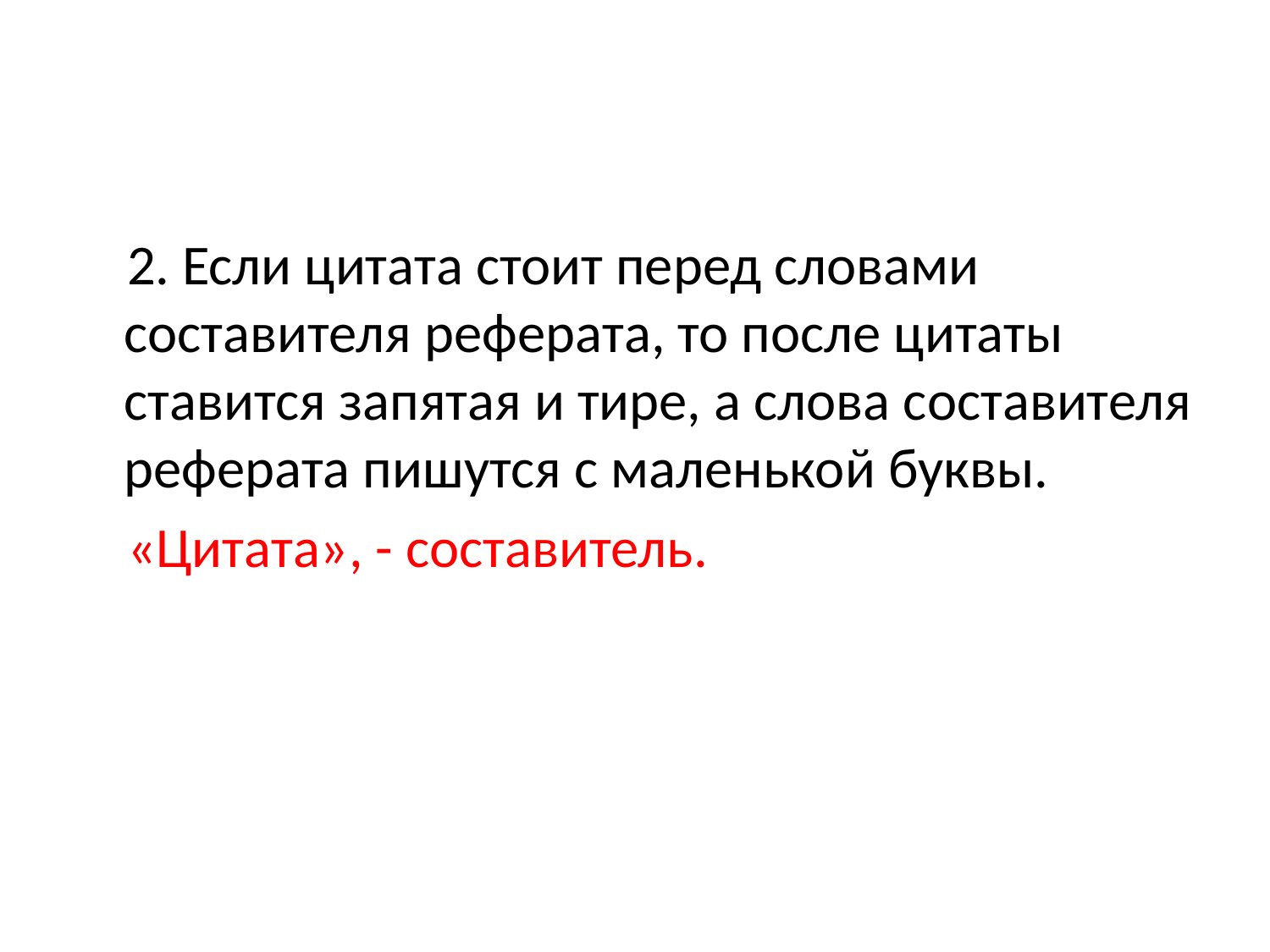

#
    2. Если цитата стоит перед словами составителя реферата, то после цитаты  ставится запятая и тире, а слова составителя реферата пишутся с маленькой буквы.
    «Цитата», - составитель.